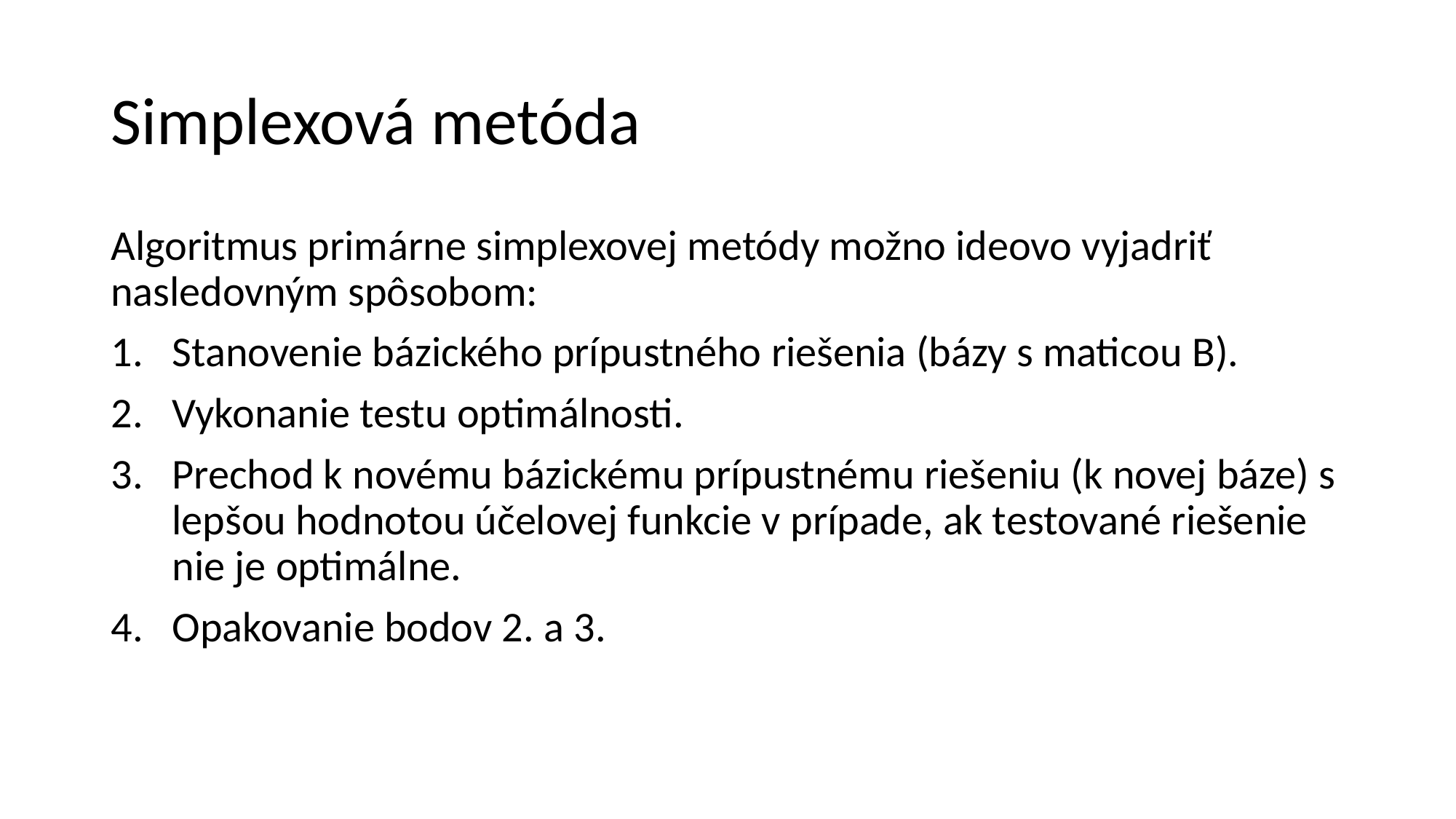

# Simplexová metóda
Algoritmus primárne simplexovej metódy možno ideovo vyjadriť nasledovným spôsobom:
Stanovenie bázického prípustného riešenia (bázy s maticou B).
Vykonanie testu optimálnosti.
Prechod k novému bázickému prípustnému riešeniu (k novej báze) s lepšou hodnotou účelovej funkcie v prípade, ak testované riešenie nie je optimálne.
Opakovanie bodov 2. a 3.